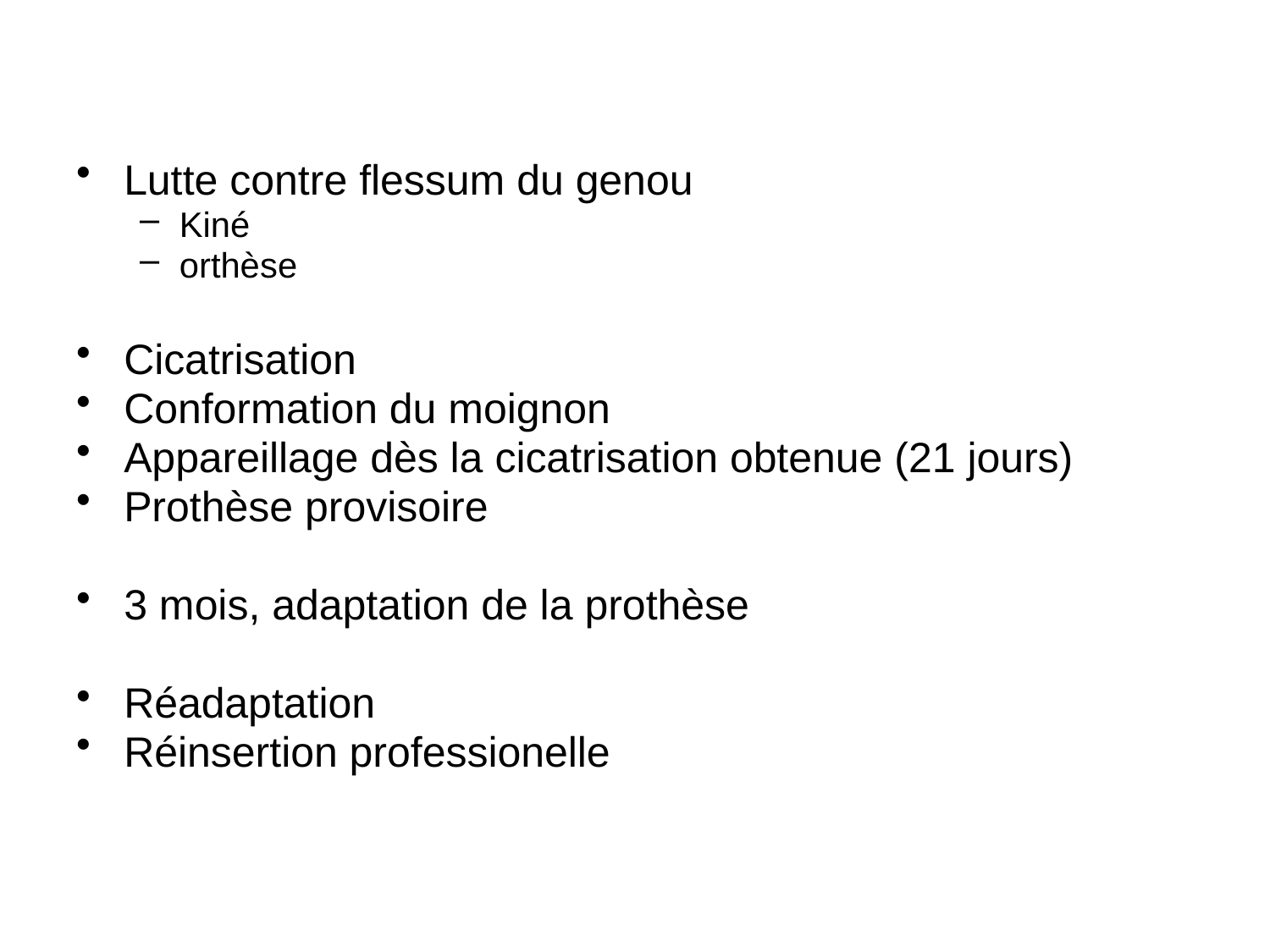

#
Lutte contre flessum du genou
Kiné
orthèse

Cicatrisation
Conformation du moignon
Appareillage dès la cicatrisation obtenue (21 jours)
Prothèse provisoire

3 mois, adaptation de la prothèse

Réadaptation
Réinsertion professionelle